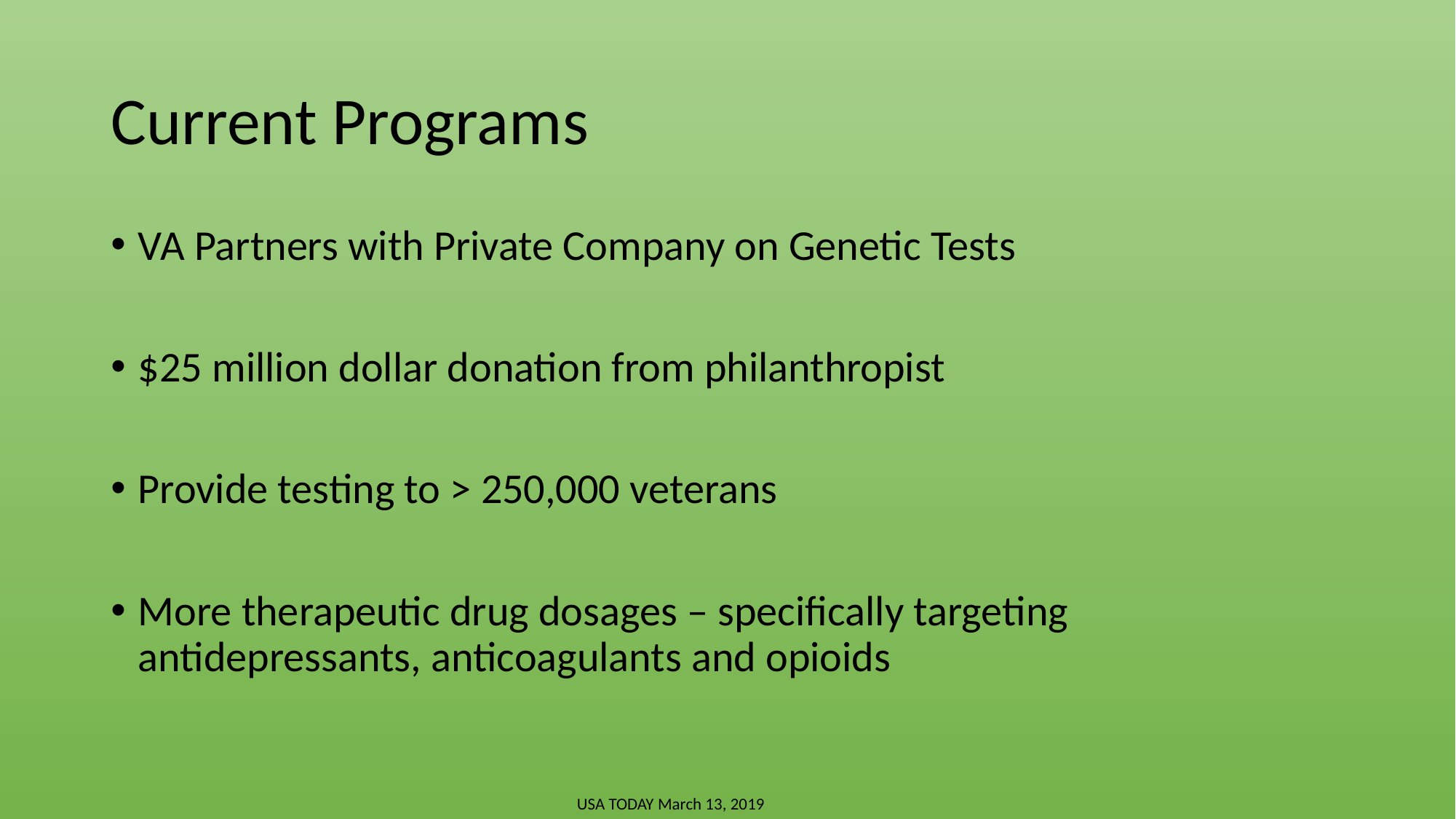

# Current Programs
VA Partners with Private Company on Genetic Tests

$25 million dollar donation from philanthropist

Provide testing to > 250,000 veterans

More therapeutic drug dosages – specifically targeting antidepressants, anticoagulants and opioids

USA TODAY March 13, 2019